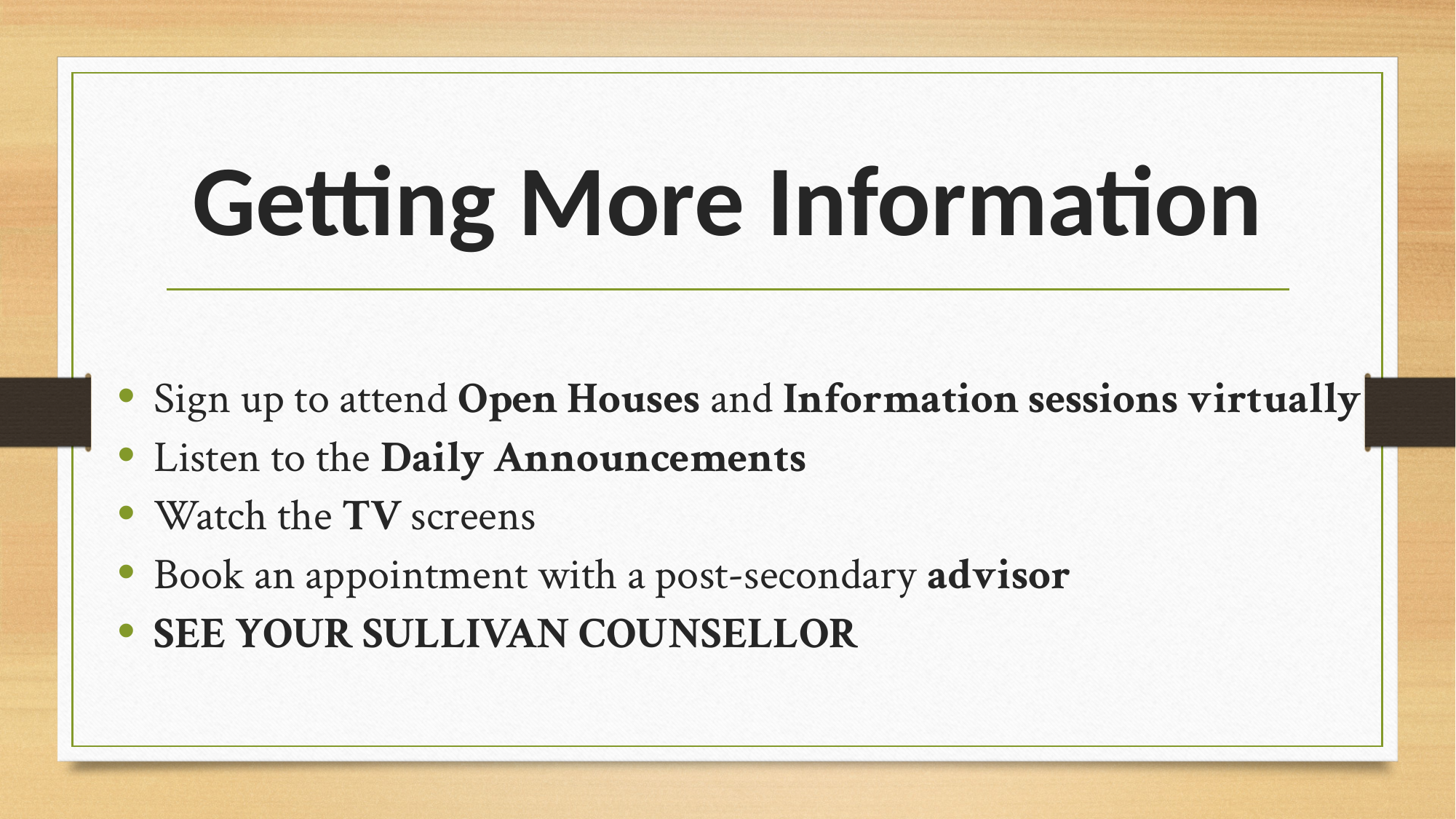

# Getting More Information
Sign up to attend Open Houses and Information sessions virtually
Listen to the Daily Announcements
Watch the TV screens
Book an appointment with a post-secondary advisor
SEE YOUR SULLIVAN COUNSELLOR